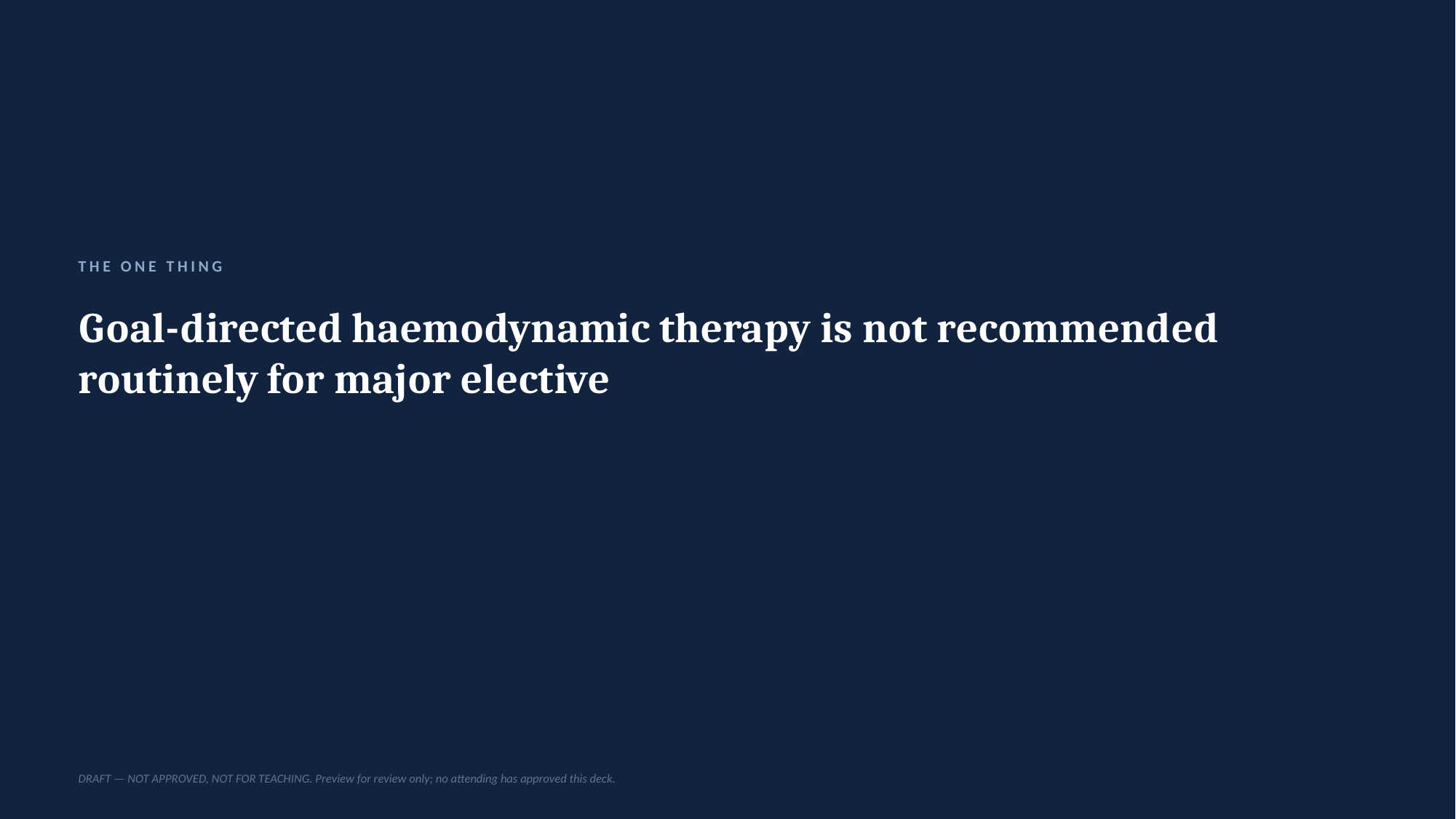

THE ONE THING
Goal-directed haemodynamic therapy is not recommended routinely for major elective
DRAFT — NOT APPROVED, NOT FOR TEACHING. Preview for review only; no attending has approved this deck.